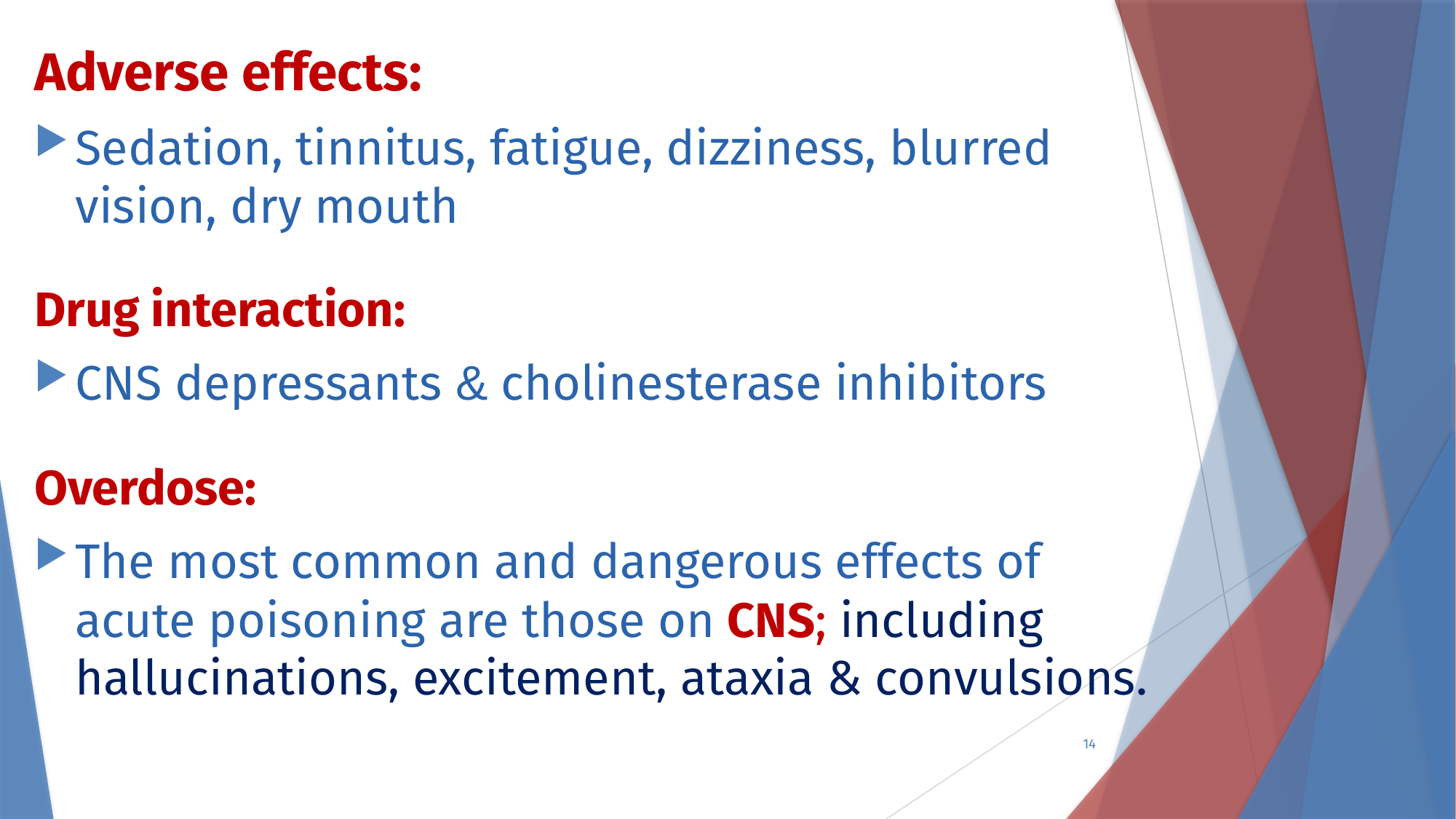

Adverse effects:
Sedation, tinnitus, fatigue, dizziness, blurred vision, dry mouth

Drug interaction:
CNS depressants & cholinesterase inhibitors

Overdose:
The most common and dangerous effects of acute poisoning are those on CNS; including hallucinations, excitement, ataxia & convulsions.
14